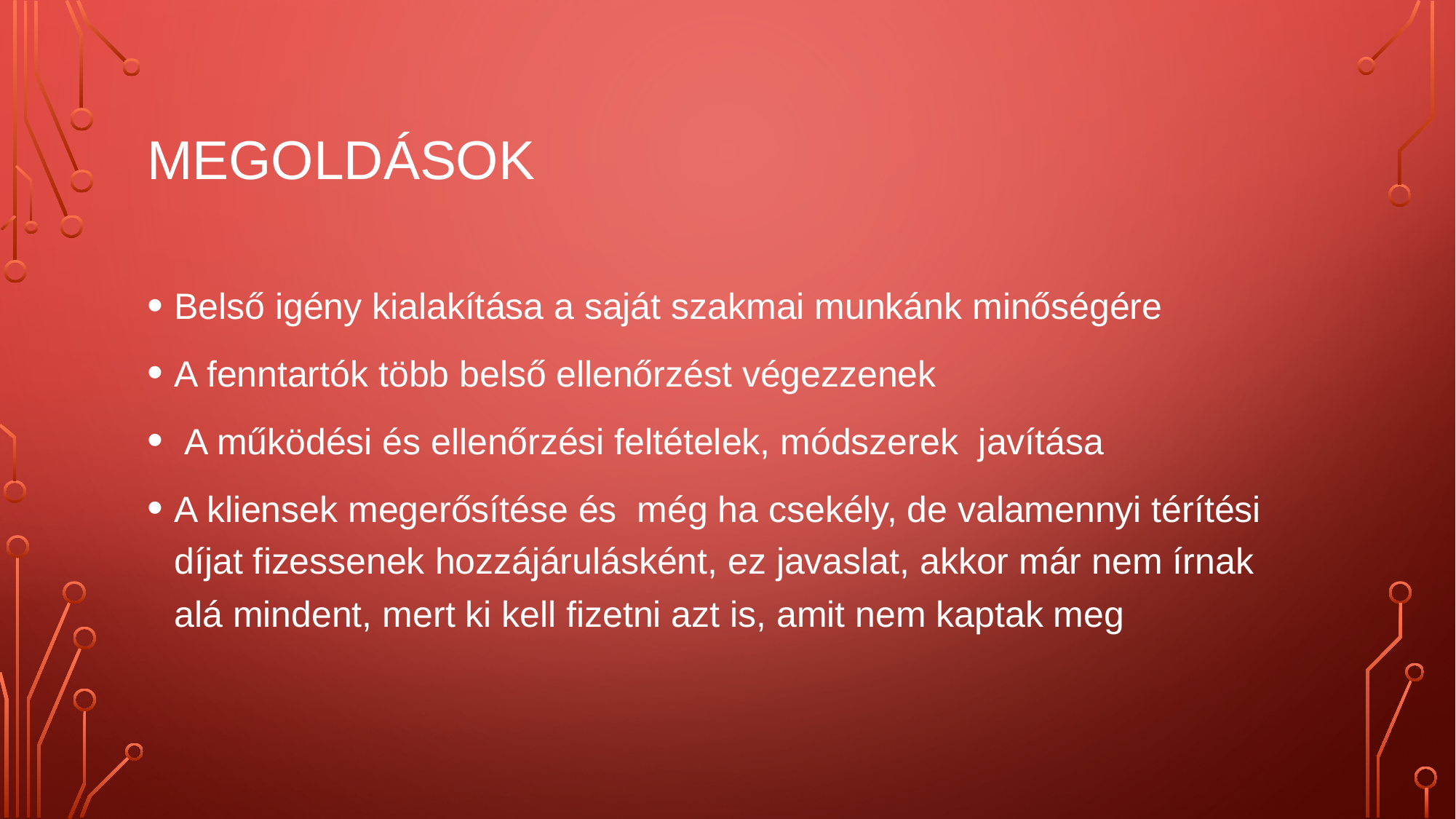

# megoldások
Belső igény kialakítása a saját szakmai munkánk minőségére
A fenntartók több belső ellenőrzést végezzenek
 A működési és ellenőrzési feltételek, módszerek  javítása
A kliensek megerősítése és  még ha csekély, de valamennyi térítési díjat fizessenek hozzájárulásként, ez javaslat, akkor már nem írnak alá mindent, mert ki kell fizetni azt is, amit nem kaptak meg